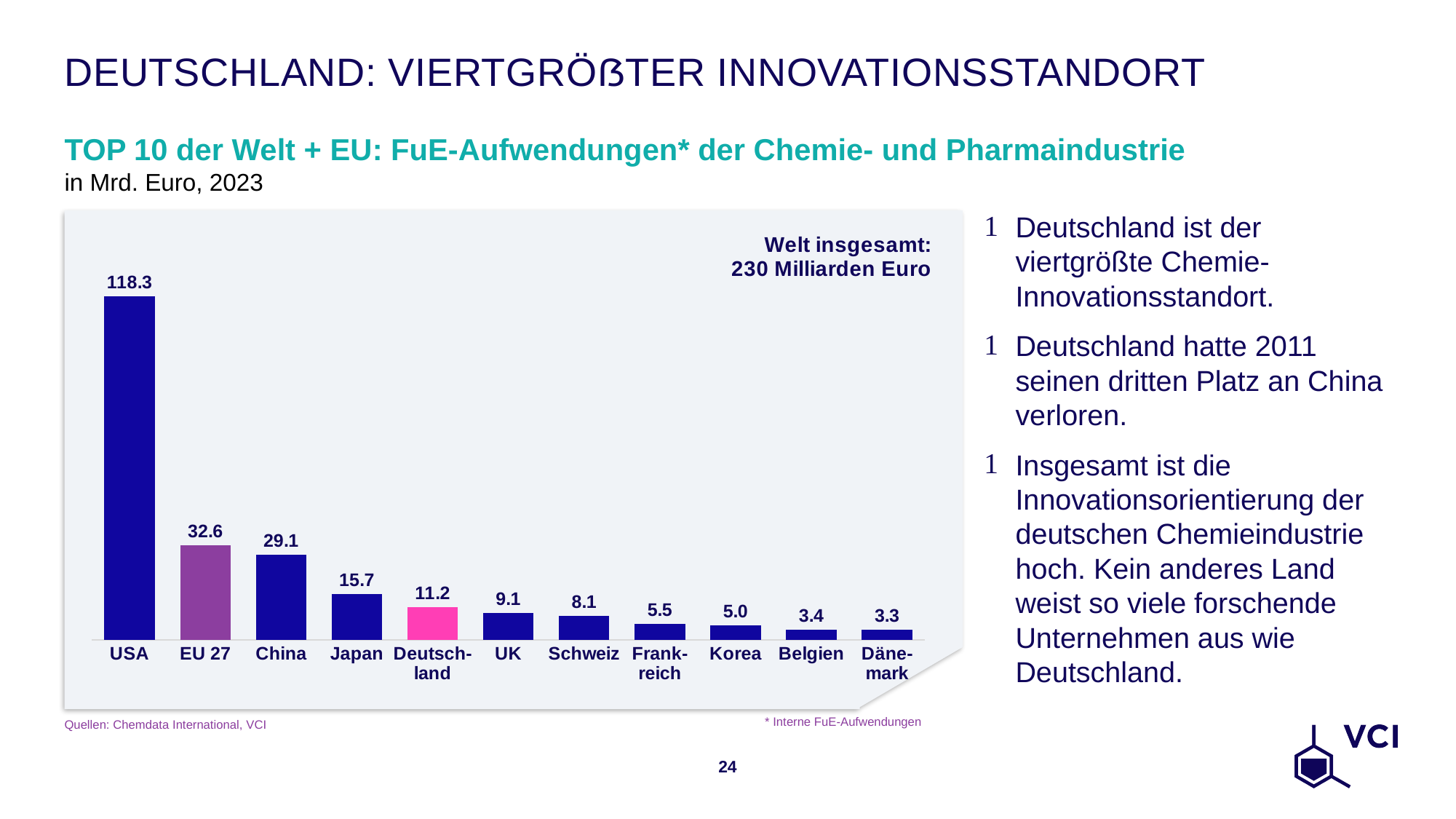

# Deutschland: viertgrößter Innovationsstandort
TOP 10 der Welt + EU: FuE-Aufwendungen* der Chemie- und Pharmaindustrie
in Mrd. Euro, 2023

Deutschland ist der viertgrößte Chemie-Innovationsstandort.
Deutschland hatte 2011 seinen dritten Platz an China verloren.
Insgesamt ist die Innovationsorientierung der deutschen Chemieindustrie hoch. Kein anderes Land weist so viele forschende Unternehmen aus wie Deutschland.

### Chart

| Category |  |
|---|---|
| USA | 118.26567 |
| EU 27 | 32.579029 |
| China | 29.135187000000002 |
| Japan | 15.72535 |
| Deutsch-
land | 11.15661 |
| UK | 9.100907 |
| Schweiz | 8.118924 |
| Frank-
reich | 5.466571 |
| Korea | 5.010933 |
| Belgien | 3.386733 |
| Däne-
mark | 3.3146999999999998 |
* Interne FuE-Aufwendungen

Quellen: Chemdata International, VCI
24